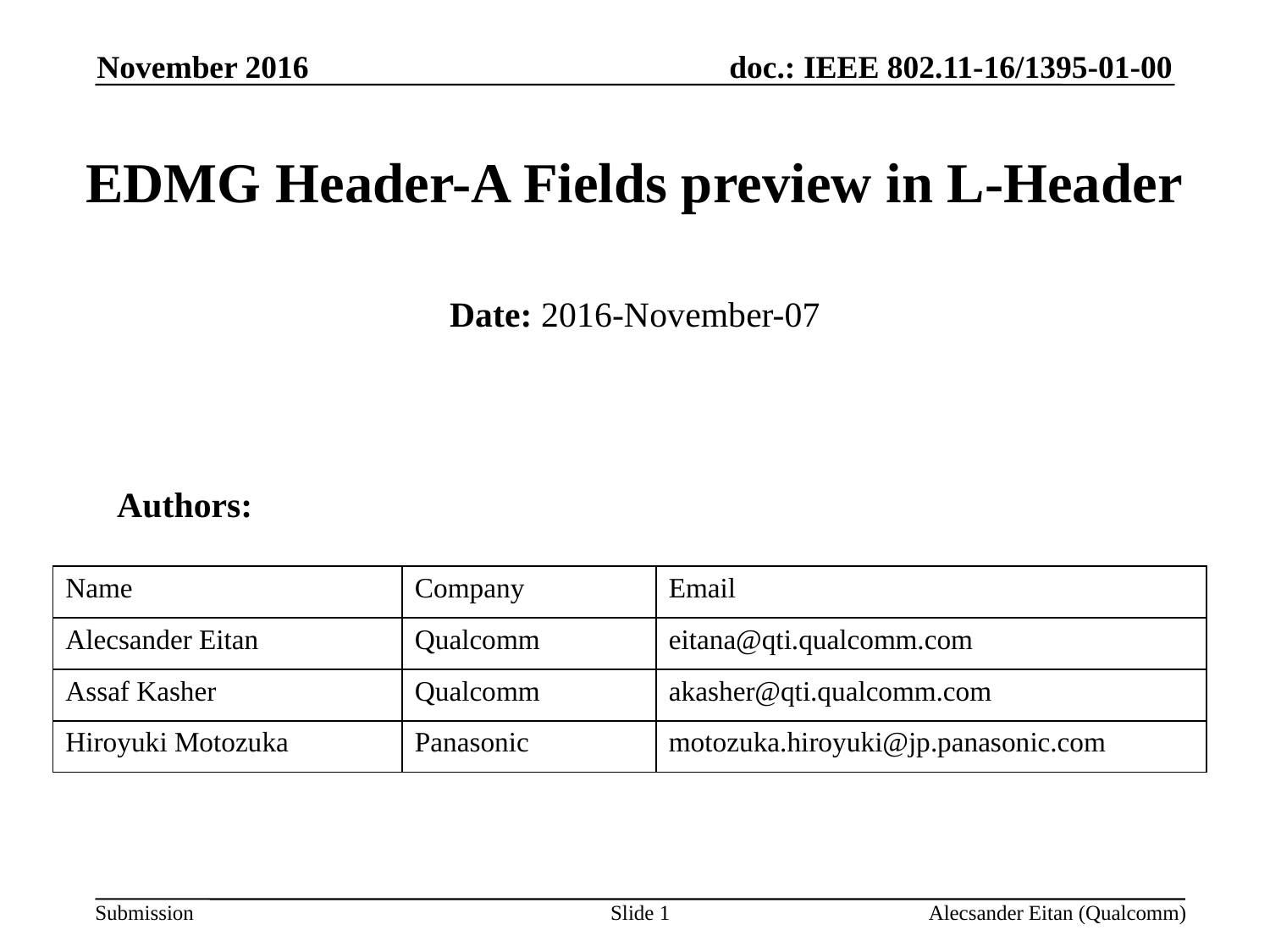

November 2016
# EDMG Header-A Fields preview in L-Header
Date: 2016-November-07
 Authors:
| Name | Company | Email |
| --- | --- | --- |
| Alecsander Eitan | Qualcomm | eitana@qti.qualcomm.com |
| Assaf Kasher | Qualcomm | akasher@qti.qualcomm.com |
| Hiroyuki Motozuka | Panasonic | motozuka.hiroyuki@jp.panasonic.com |
Slide 1
Alecsander Eitan (Qualcomm)